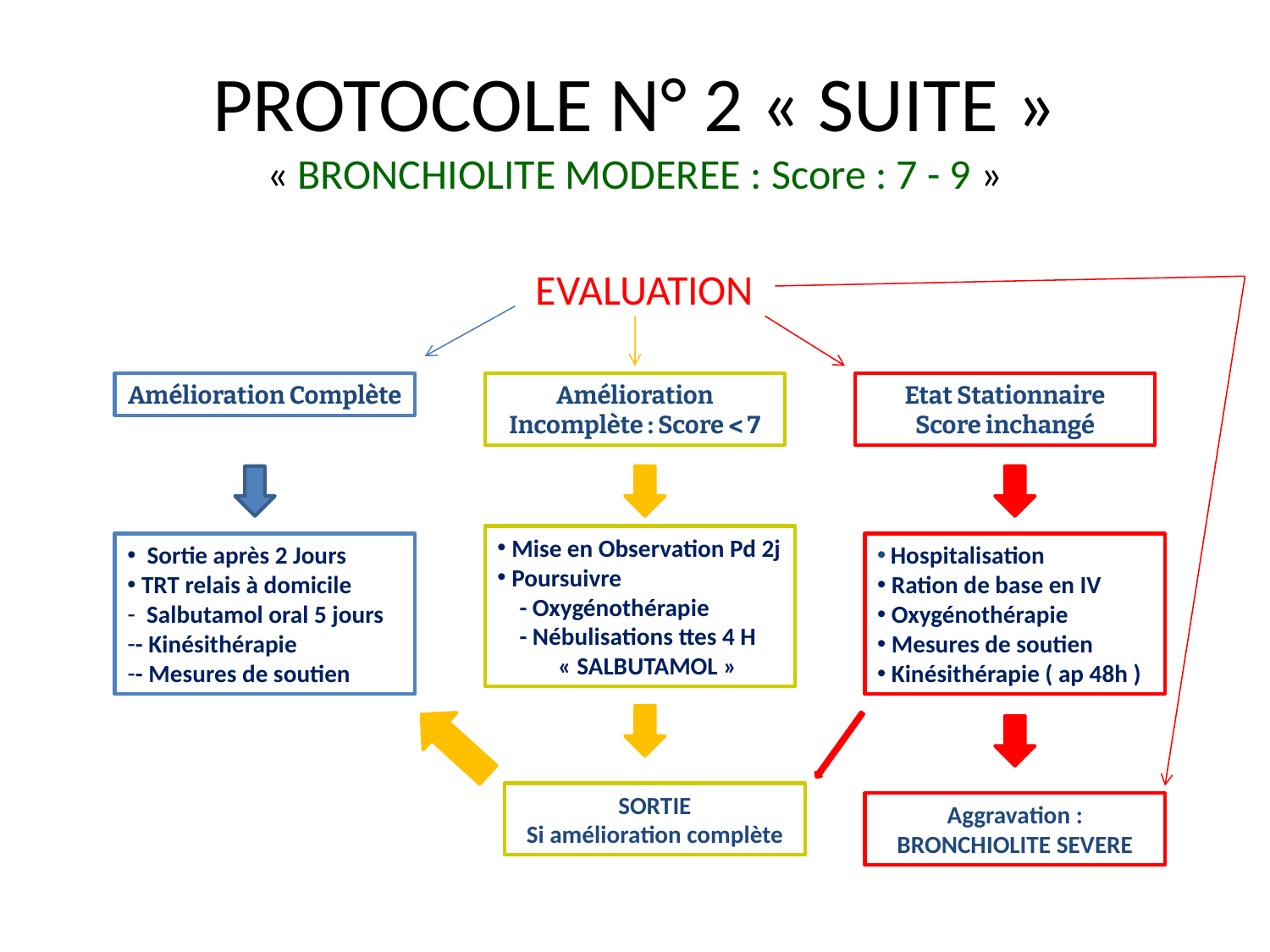

# PROTOCOLE N° 2 « SUITE » « BRONCHIOLITE MODEREE : Score : 7 - 9 »
EVALUATION

Amélioration Complète
Amélioration Incomplète : Score < 7
Etat Stationnaire
Score inchangé

 Mise en Observation Pd 2j
 Poursuivre
    - Oxygénothérapie
    - Nébulisations ttes 4 H
           « SALBUTAMOL »
  Sortie après 2 Jours
 TRT relais à domicile
  Salbutamol oral 5 jours
- Kinésithérapie
- Mesures de soutien
 Hospitalisation
 Ration de base en IV
 Oxygénothérapie
 Mesures de soutien
 Kinésithérapie ( ap 48h )

SORTIE
Si amélioration complète
Aggravation :
BRONCHIOLITE SEVERE